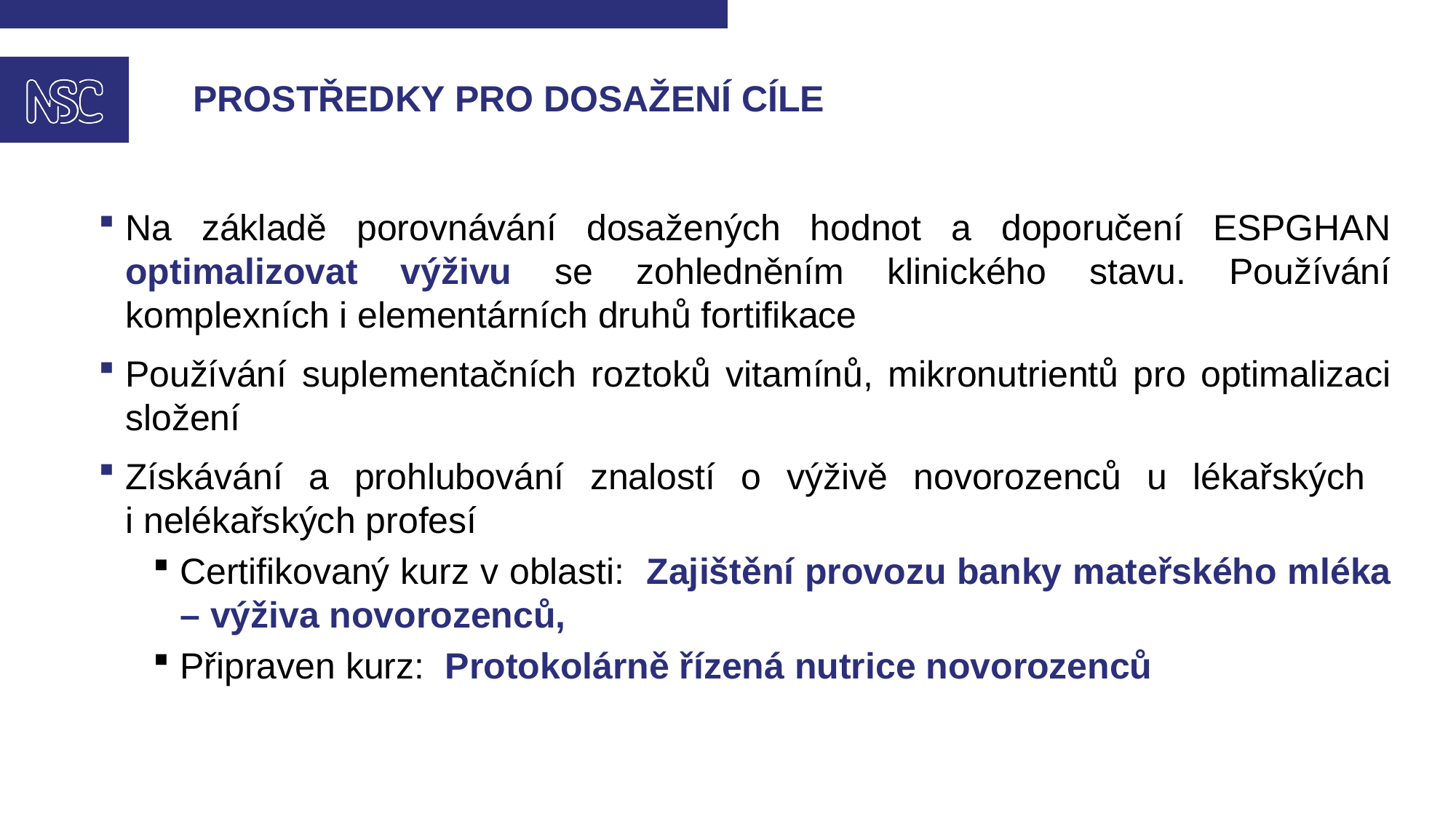

# Prostředky pro dosažení cíle
Na základě porovnávání dosažených hodnot a doporučení ESPGHAN optimalizovat výživu se zohledněním klinického stavu. Používání komplexních i elementárních druhů fortifikace
Používání suplementačních roztoků vitamínů, mikronutrientů pro optimalizaci složení
Získávání a prohlubování znalostí o výživě novorozenců u lékařských
i nelékařských profesí
Certifikovaný kurz v oblasti:  Zajištění provozu banky mateřského mléka – výživa novorozenců,
Připraven kurz:  Protokolárně řízená nutrice novorozenců